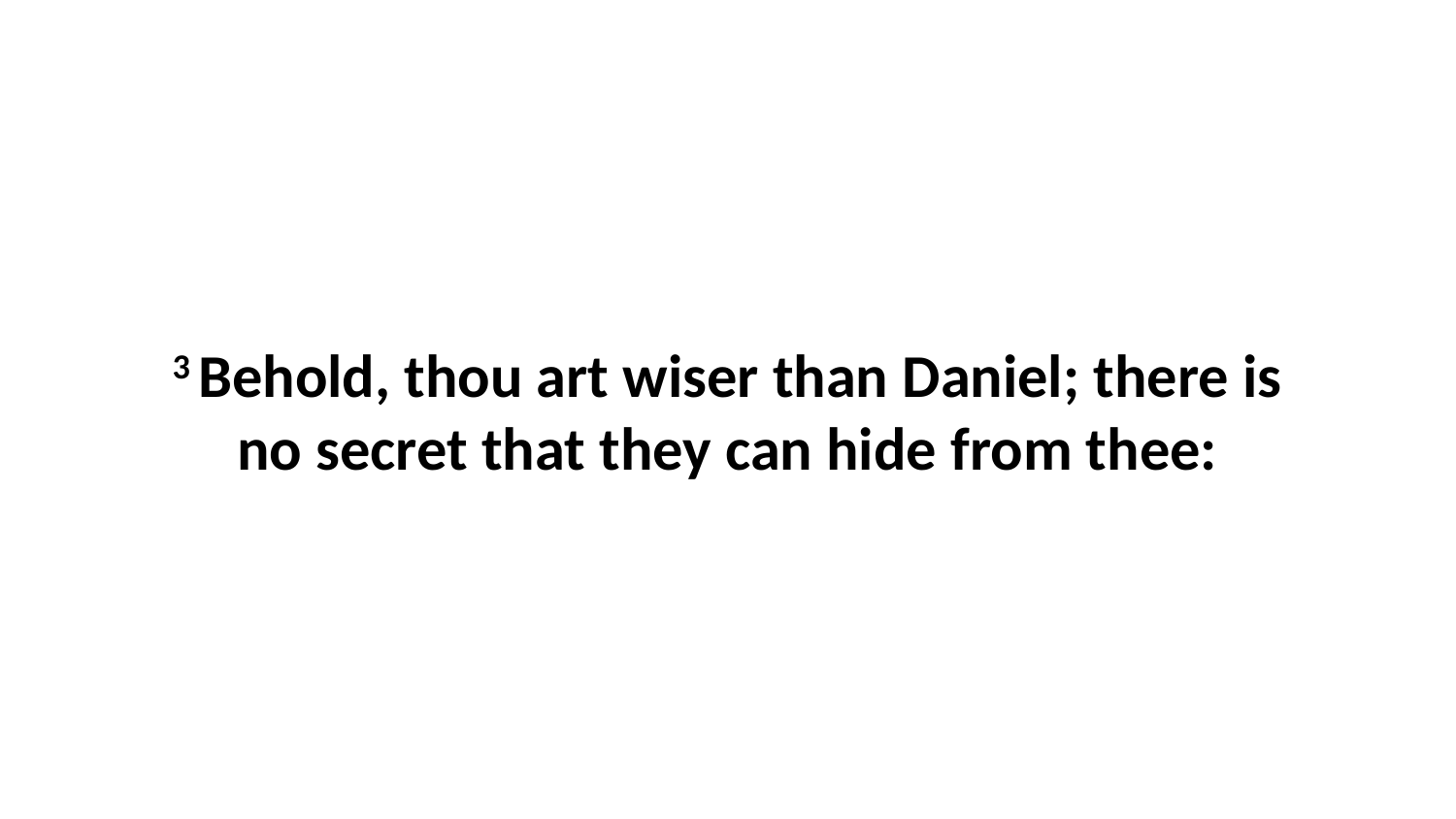

3 Behold, thou art wiser than Daniel; there is no secret that they can hide from thee: